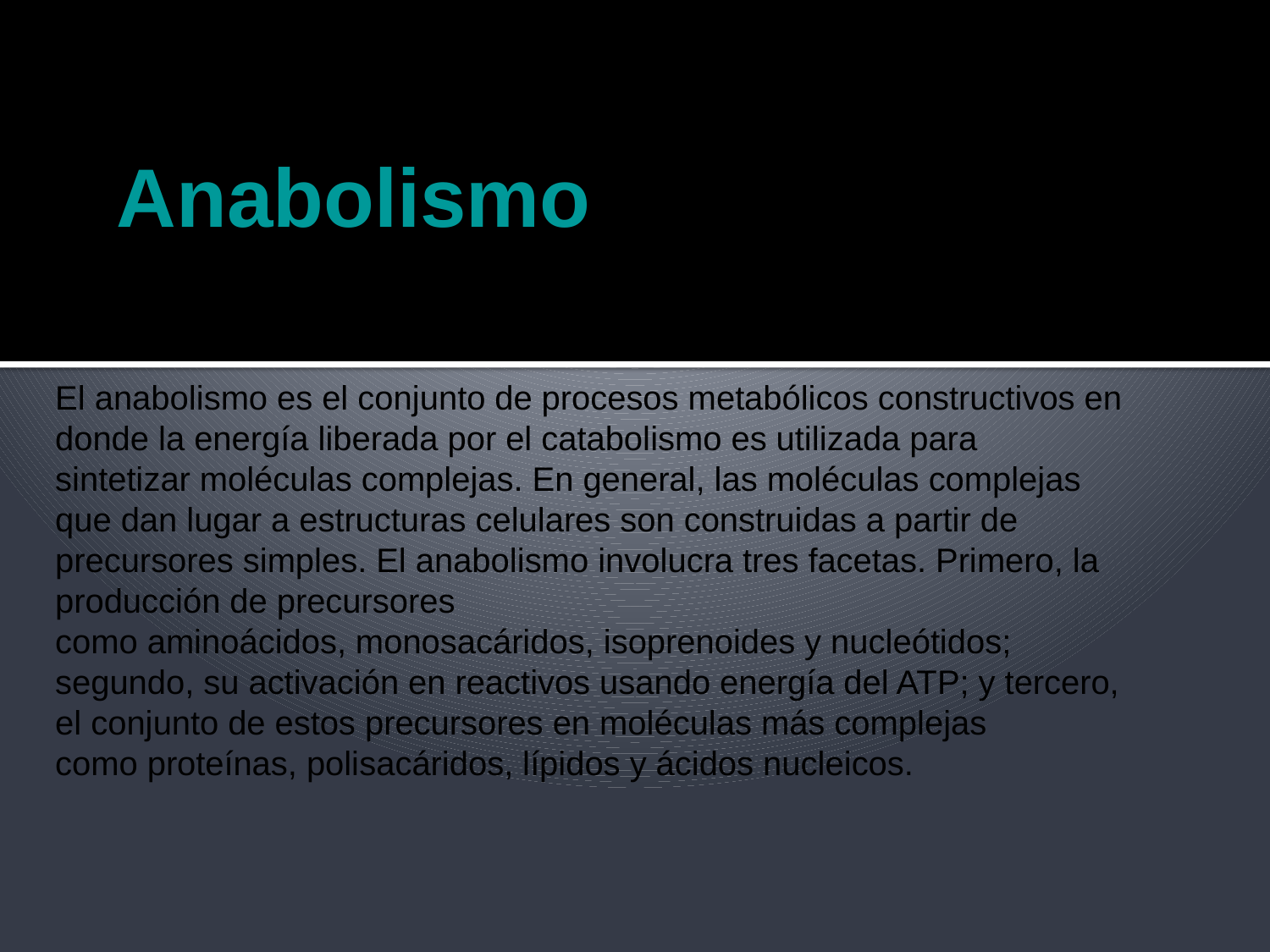

# Anabolismo
El anabolismo es el conjunto de procesos metabólicos constructivos en donde la energía liberada por el catabolismo es utilizada para sintetizar moléculas complejas. En general, las moléculas complejas que dan lugar a estructuras celulares son construidas a partir de precursores simples. El anabolismo involucra tres facetas. Primero, la producción de precursores como aminoácidos, monosacáridos, isoprenoides y nucleótidos; segundo, su activación en reactivos usando energía del ATP; y tercero, el conjunto de estos precursores en moléculas más complejas como proteínas, polisacáridos, lípidos y ácidos nucleicos.